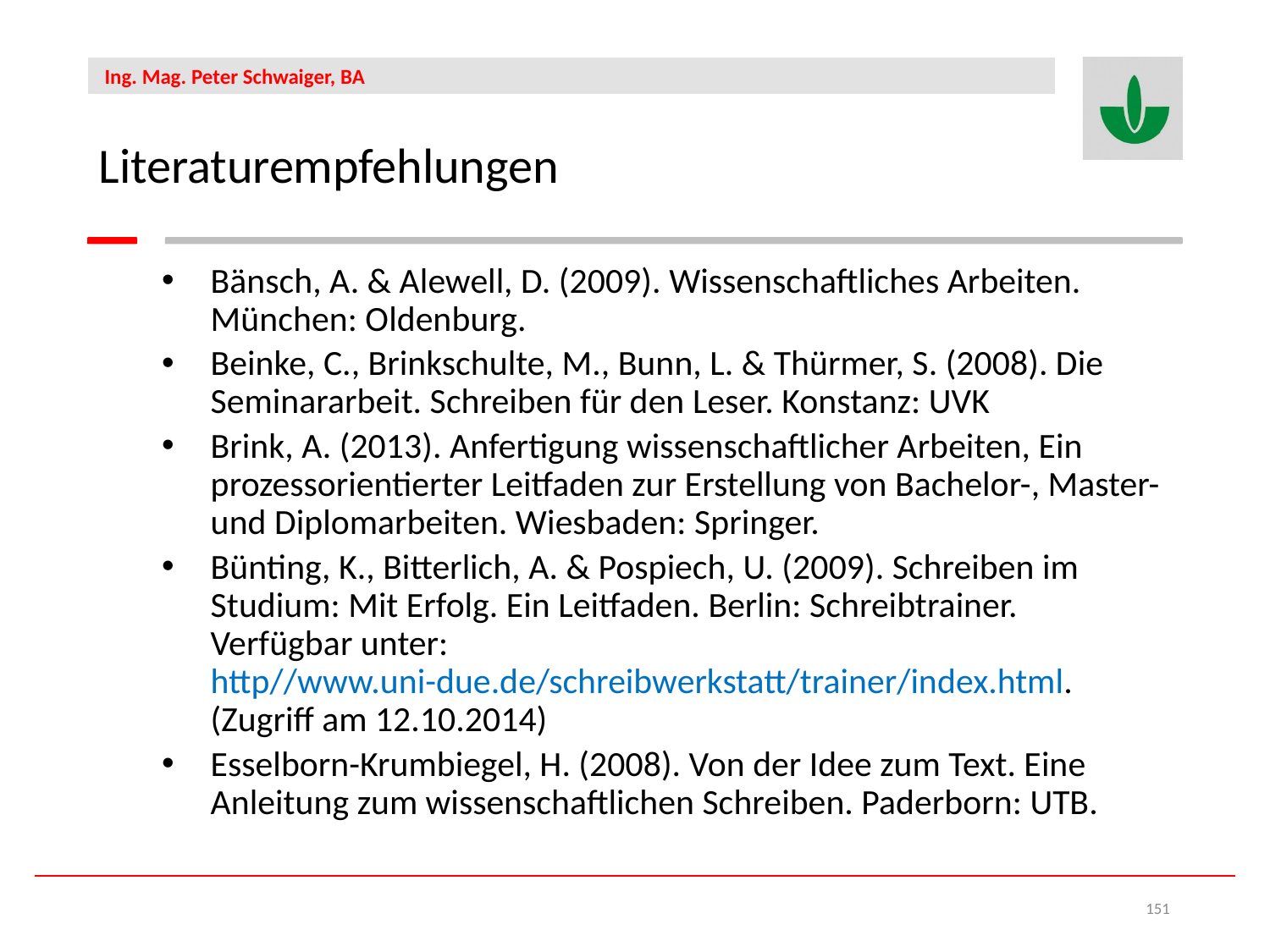

Literaturempfehlungen
Bänsch, A. & Alewell, D. (2009). Wissenschaftliches Arbeiten. München: Oldenburg.
Beinke, C., Brinkschulte, M., Bunn, L. & Thürmer, S. (2008). Die Seminararbeit. Schreiben für den Leser. Konstanz: UVK
Brink, A. (2013). Anfertigung wissenschaftlicher Arbeiten, Ein prozessorientierter Leitfaden zur Erstellung von Bachelor-, Master- und Diplomarbeiten. Wiesbaden: Springer.
Bünting, K., Bitterlich, A. & Pospiech, U. (2009). Schreiben im Studium: Mit Erfolg. Ein Leitfaden. Berlin: Schreibtrainer. Verfügbar unter: http//www.uni-due.de/schreibwerkstatt/trainer/index.html. (Zugriff am 12.10.2014)
Esselborn-Krumbiegel, H. (2008). Von der Idee zum Text. Eine Anleitung zum wissenschaftlichen Schreiben. Paderborn: UTB.

151